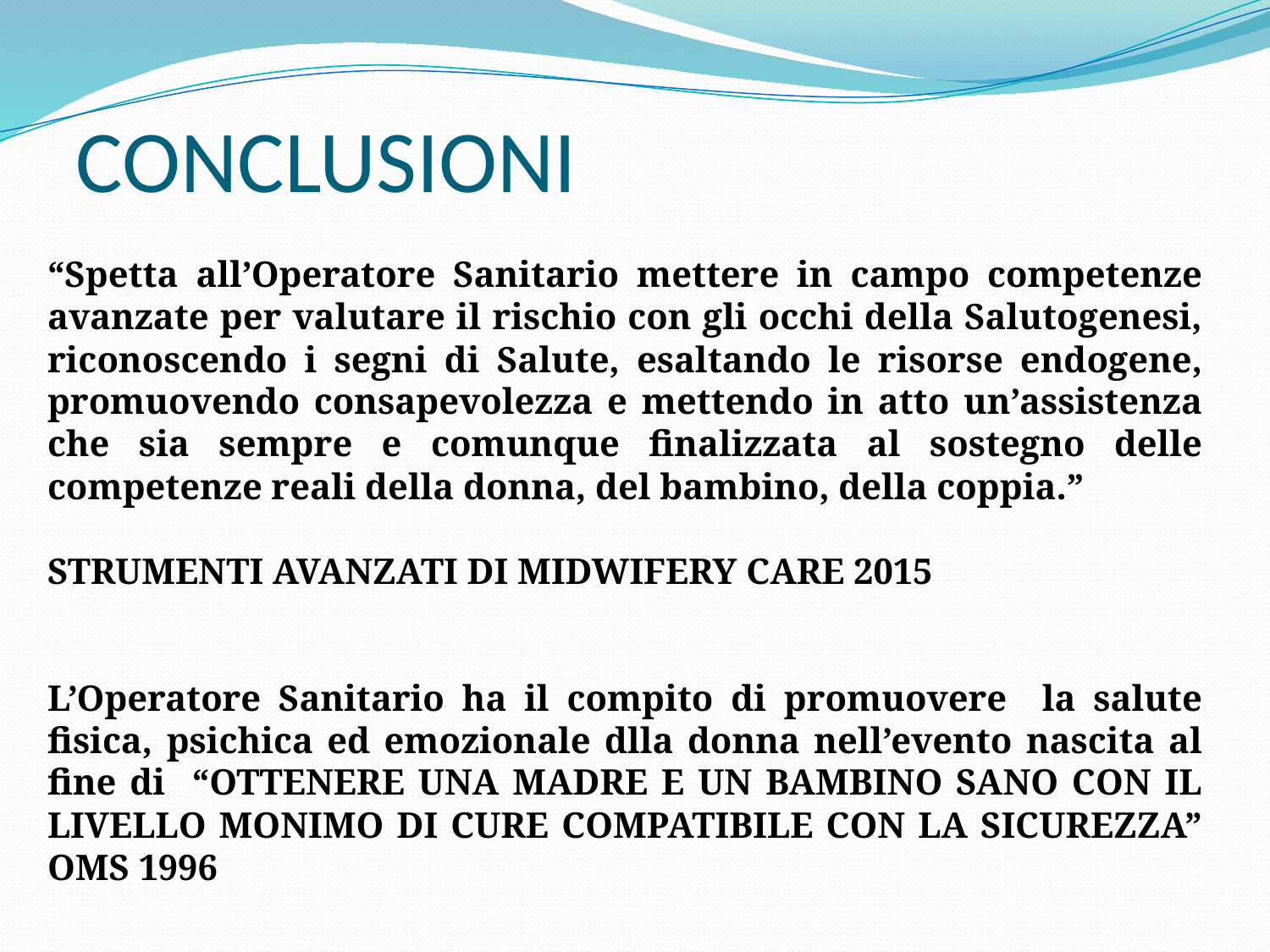

CONCLUSIONI
“Spetta all’Operatore Sanitario mettere in campo competenze avanzate per valutare il rischio con gli occhi della Salutogenesi, riconoscendo i segni di Salute, esaltando le risorse endogene, promuovendo consapevolezza e mettendo in atto un’assistenza che sia sempre e comunque finalizzata al sostegno delle competenze reali della donna, del bambino, della coppia.”

STRUMENTI AVANZATI DI MIDWIFERY CARE 2015

L’Operatore Sanitario ha il compito di promuovere  la salute fisica, psichica ed emozionale dlla donna nell’evento nascita al fine di  “OTTENERE UNA MADRE E UN BAMBINO SANO CON IL LIVELLO MONIMO DI CURE COMPATIBILE CON LA SICUREZZA” OMS 1996